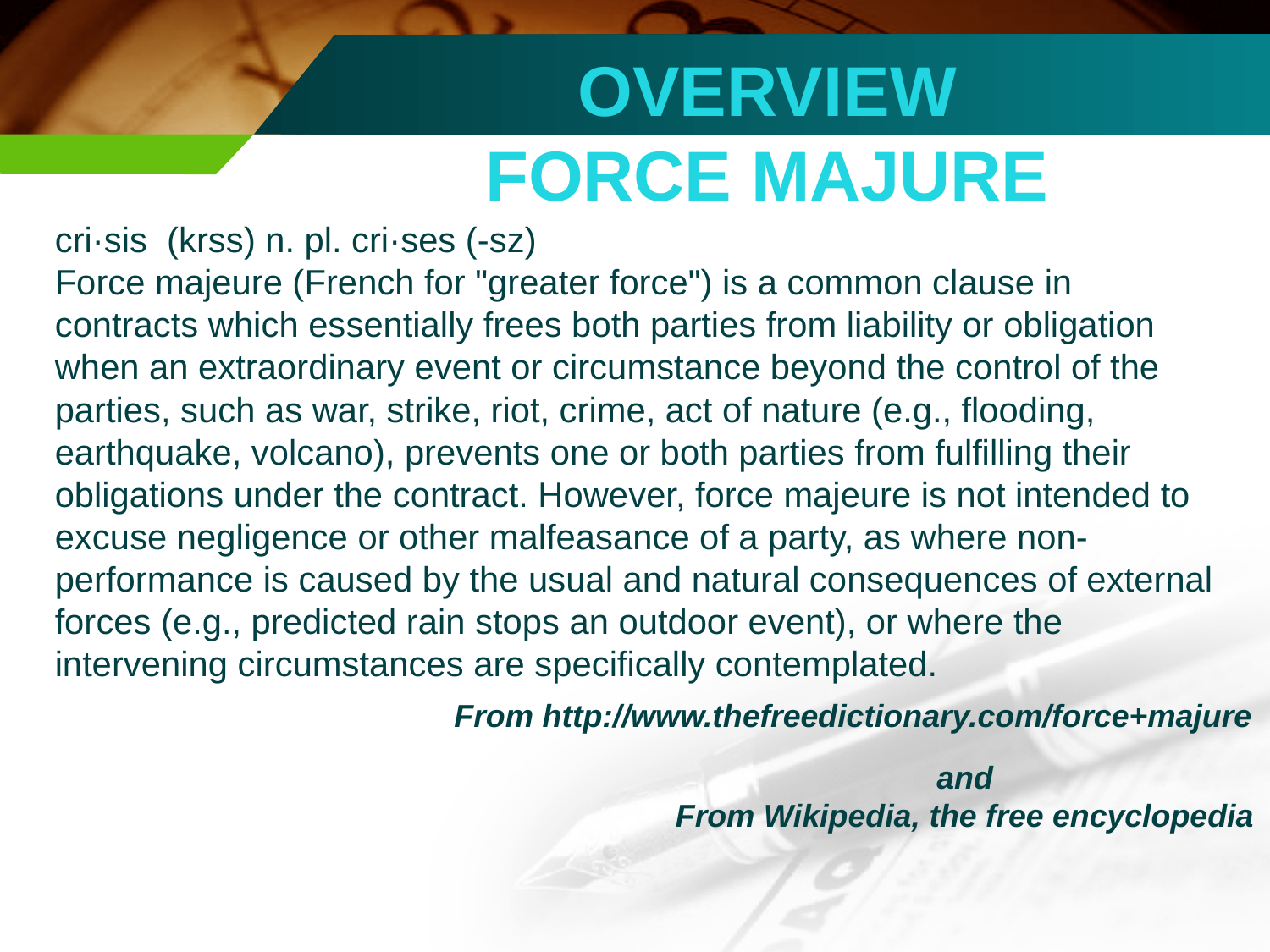

OVERVIEW
FORCE MAJURE
cri·sis  (krss) n. pl. cri·ses (-sz)
Force majeure (French for "greater force") is a common clause in contracts which essentially frees both parties from liability or obligation when an extraordinary event or circumstance beyond the control of the parties, such as war, strike, riot, crime, act of nature (e.g., flooding, earthquake, volcano), prevents one or both parties from fulfilling their obligations under the contract. However, force majeure is not intended to excuse negligence or other malfeasance of a party, as where non-performance is caused by the usual and natural consequences of external forces (e.g., predicted rain stops an outdoor event), or where the intervening circumstances are specifically contemplated.

From http://www.thefreedictionary.com/force+majure
and
From Wikipedia, the free encyclopedia